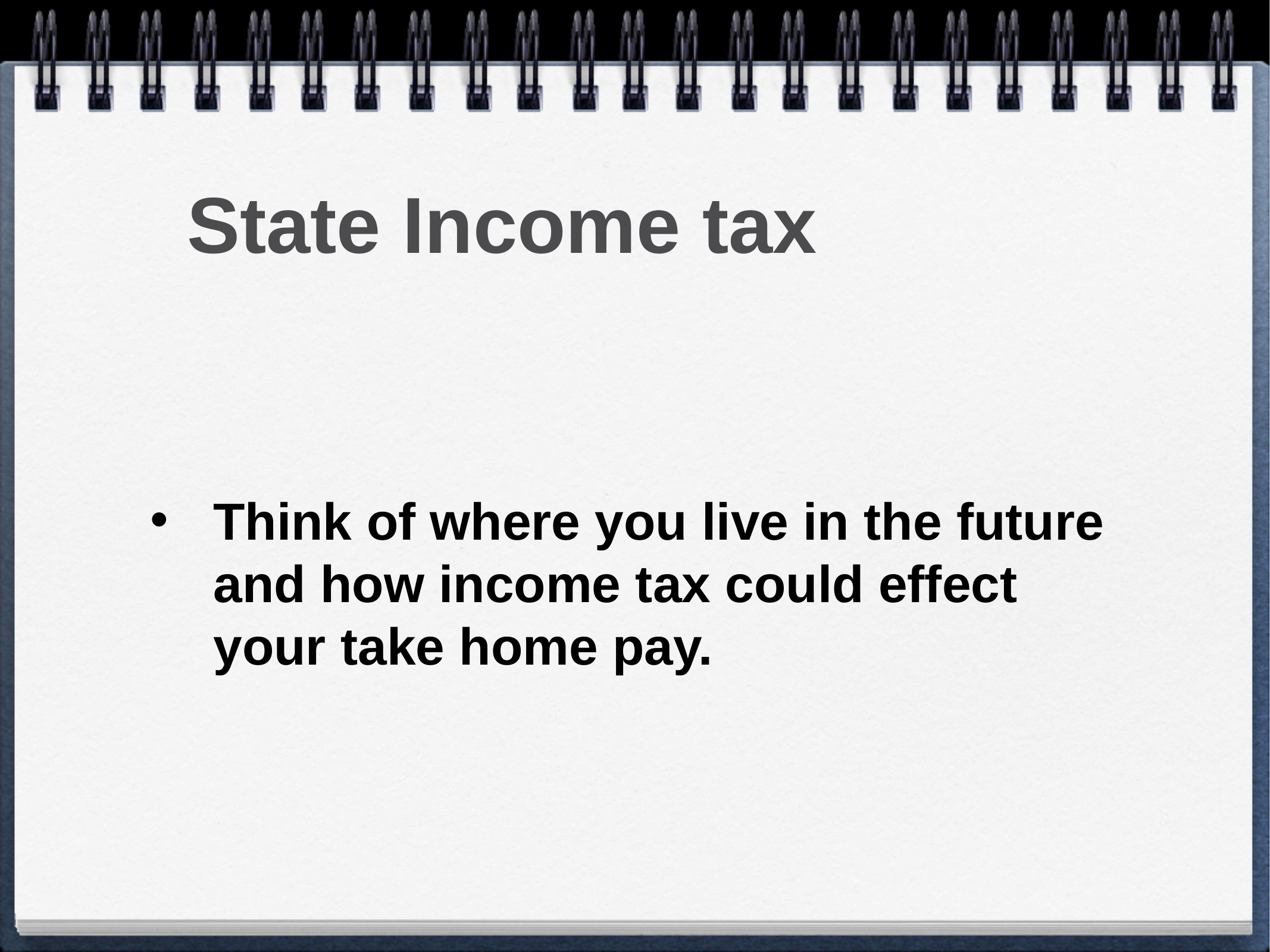

# State Income tax
Think of where you live in the future and how income tax could effect your take home pay.